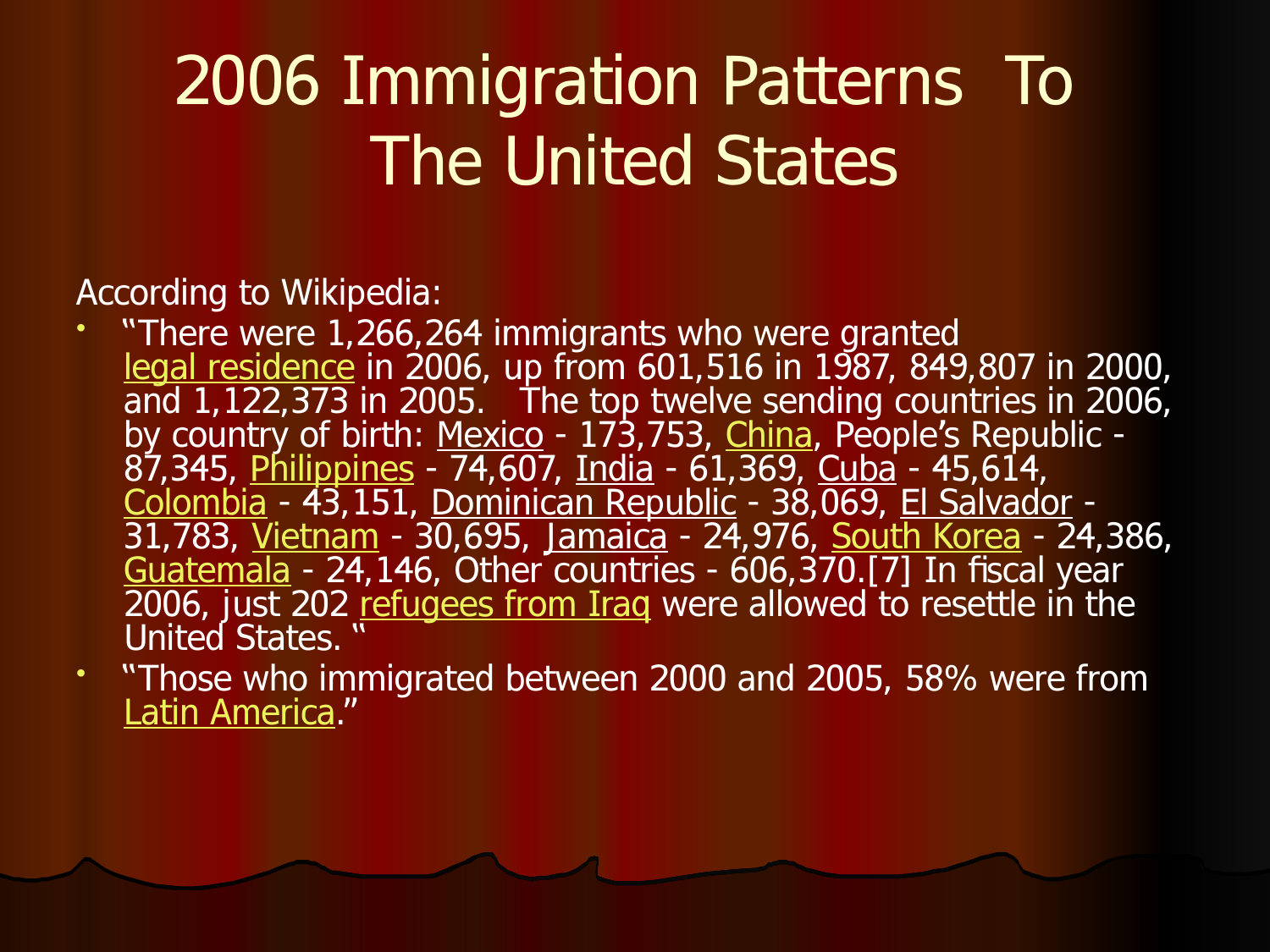

# 2006 Immigration Patterns  To The United States

According to Wikipedia:
“There were 1,266,264 immigrants who were granted legal residence in 2006, up from 601,516 in 1987, 849,807 in 2000, and 1,122,373 in 2005.   The top twelve sending countries in 2006, by country of birth: Mexico - 173,753, China, People’s Republic - 87,345, Philippines - 74,607, India - 61,369, Cuba - 45,614, Colombia - 43,151, Dominican Republic - 38,069, El Salvador - 31,783, Vietnam - 30,695, Jamaica - 24,976, South Korea - 24,386, Guatemala - 24,146, Other countries - 606,370.[7] In fiscal year 2006, just 202 refugees from Iraq were allowed to resettle in the United States. “
“Those who immigrated between 2000 and 2005, 58% were from Latin America.”